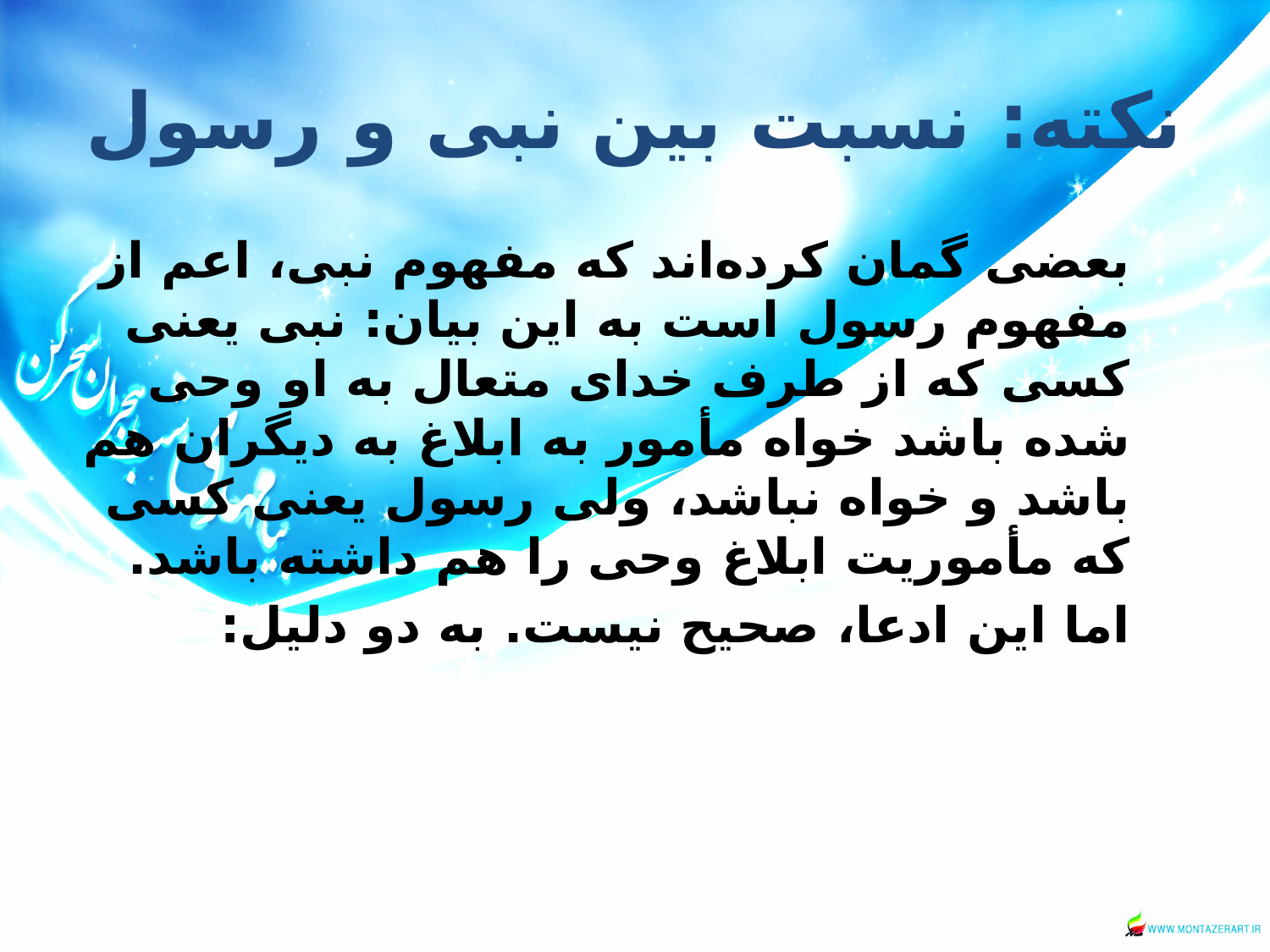

# نکته: نسبت بین نبی و رسول
بعضى گمان كرده‌اند كه مفهوم نبى، اعم از مفهوم رسول است به اين بيان: نبى يعنى كسى كه از طرف خداى متعال به او وحى شده باشد خواه مأمور به ابلاغ به ديگران هم باشد و خواه نباشد، ولى رسول يعنى كسى كه مأموريت ابلاغ وحى را هم داشته باشد.
اما اين ادعا، صحيح نيست. به دو دلیل: